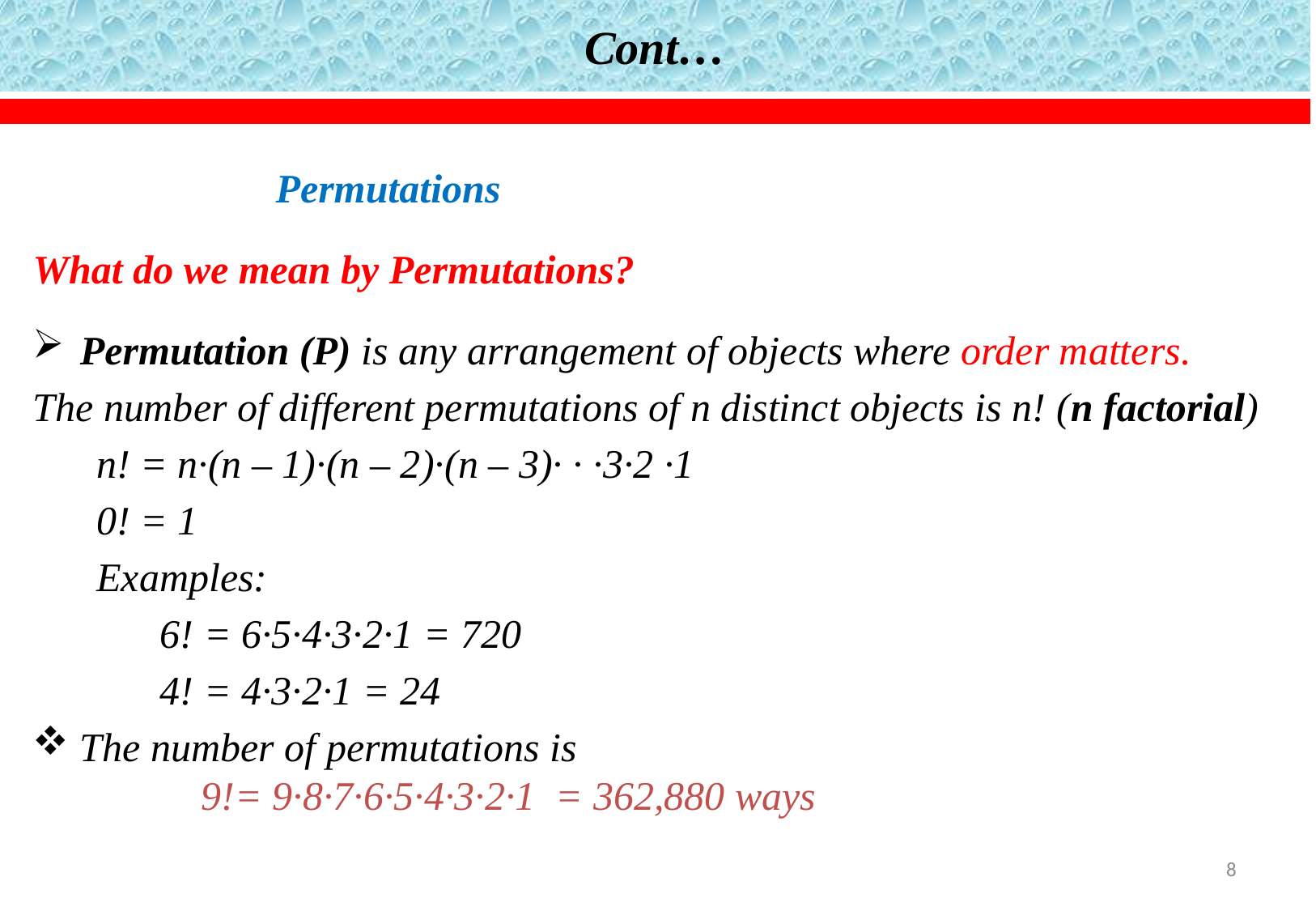

# Cont…
                        Permutations
What do we mean by Permutations?
Permutation (P) is any arrangement of objects where order matters.
The number of different permutations of n distinct objects is n! (n factorial)
n! = n∙(n – 1)∙(n – 2)∙(n – 3)∙ ∙ ∙3∙2 ∙1
0! = 1
Examples:
6! = 6∙5∙4∙3∙2∙1 = 720
4! = 4∙3∙2∙1 = 24
The number of permutations is
	9!= 9∙8∙7∙6∙5∙4∙3∙2∙1  = 362,880 ways

8